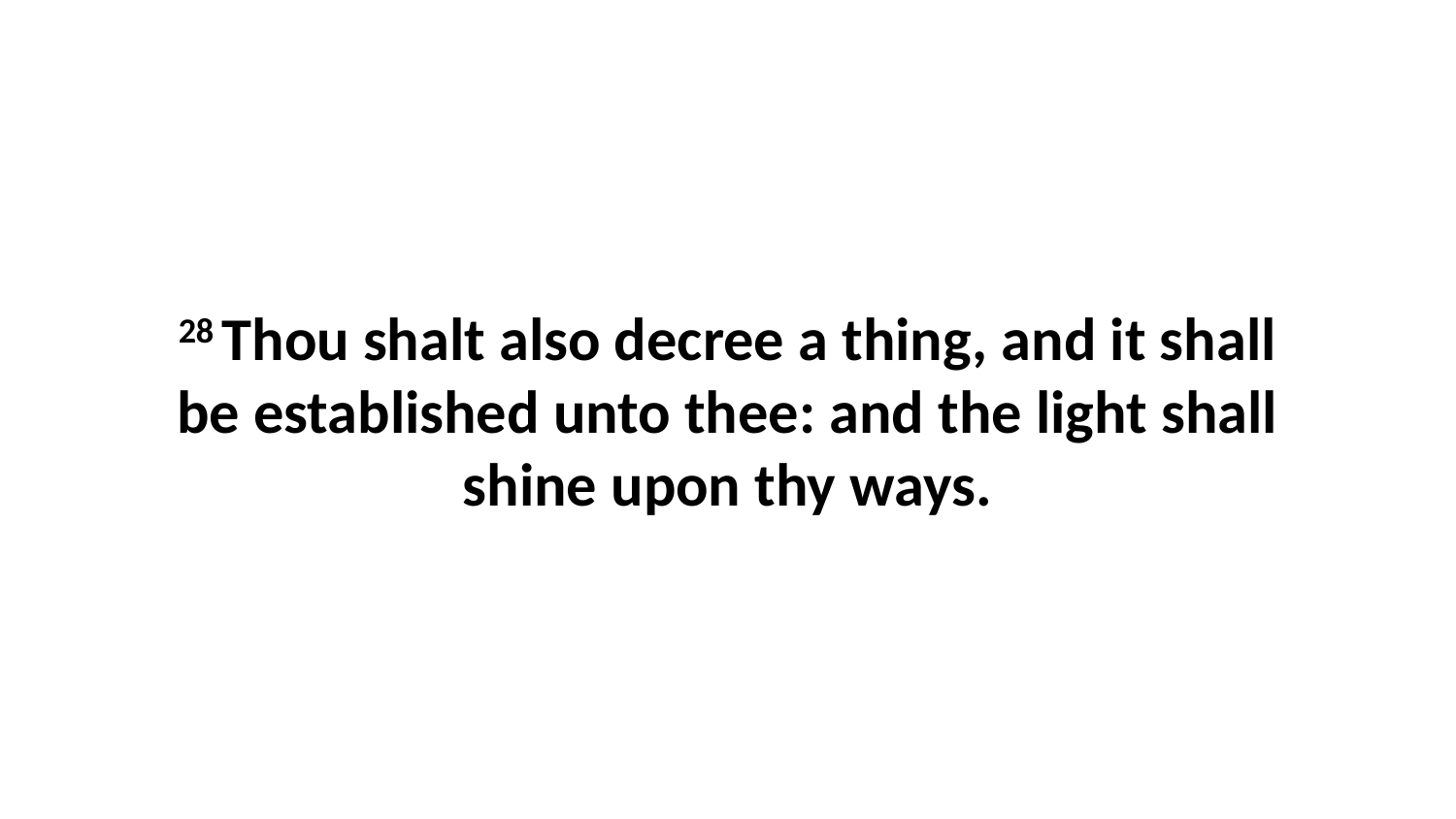

28 Thou shalt also decree a thing, and it shall be established unto thee: and the light shall shine upon thy ways.